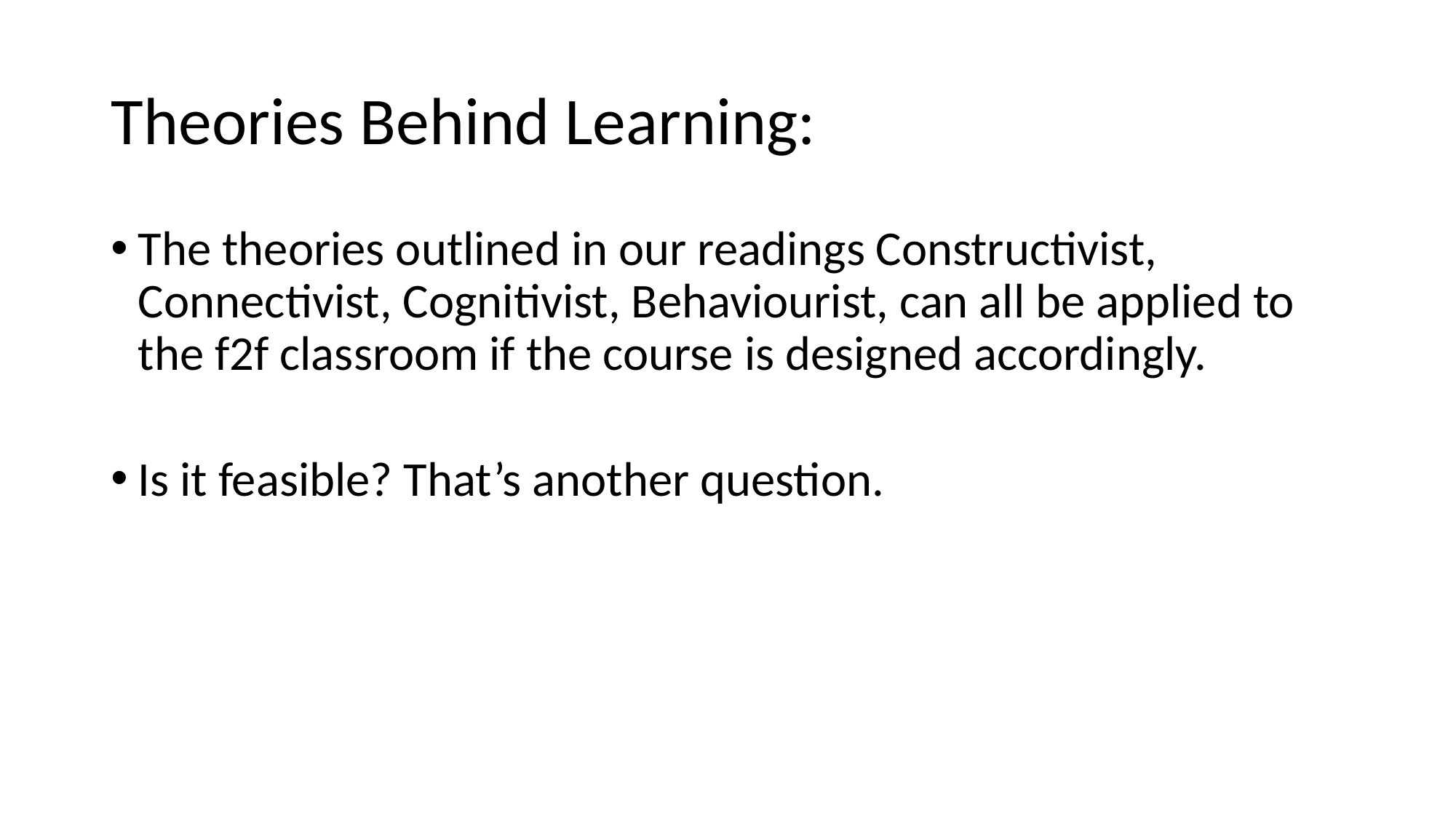

# Theories Behind Learning:
The theories outlined in our readings Constructivist, Connectivist, Cognitivist, Behaviourist, can all be applied to the f2f classroom if the course is designed accordingly.
Is it feasible? That’s another question.